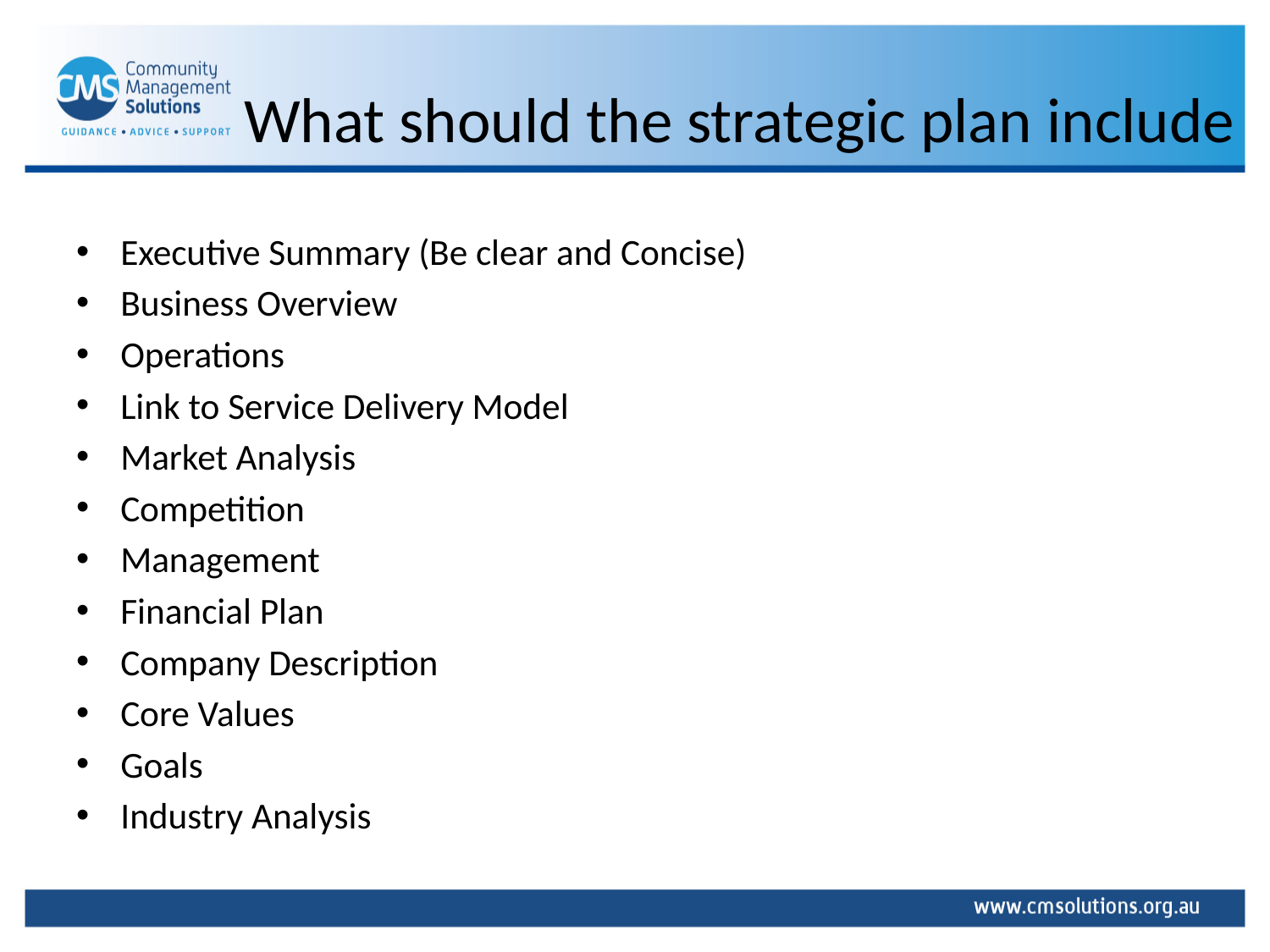

# What should the strategic plan include
Executive Summary (Be clear and Concise)
Business Overview
Operations
Link to Service Delivery Model
Market Analysis
Competition
Management
Financial Plan
Company Description
Core Values
Goals
Industry Analysis